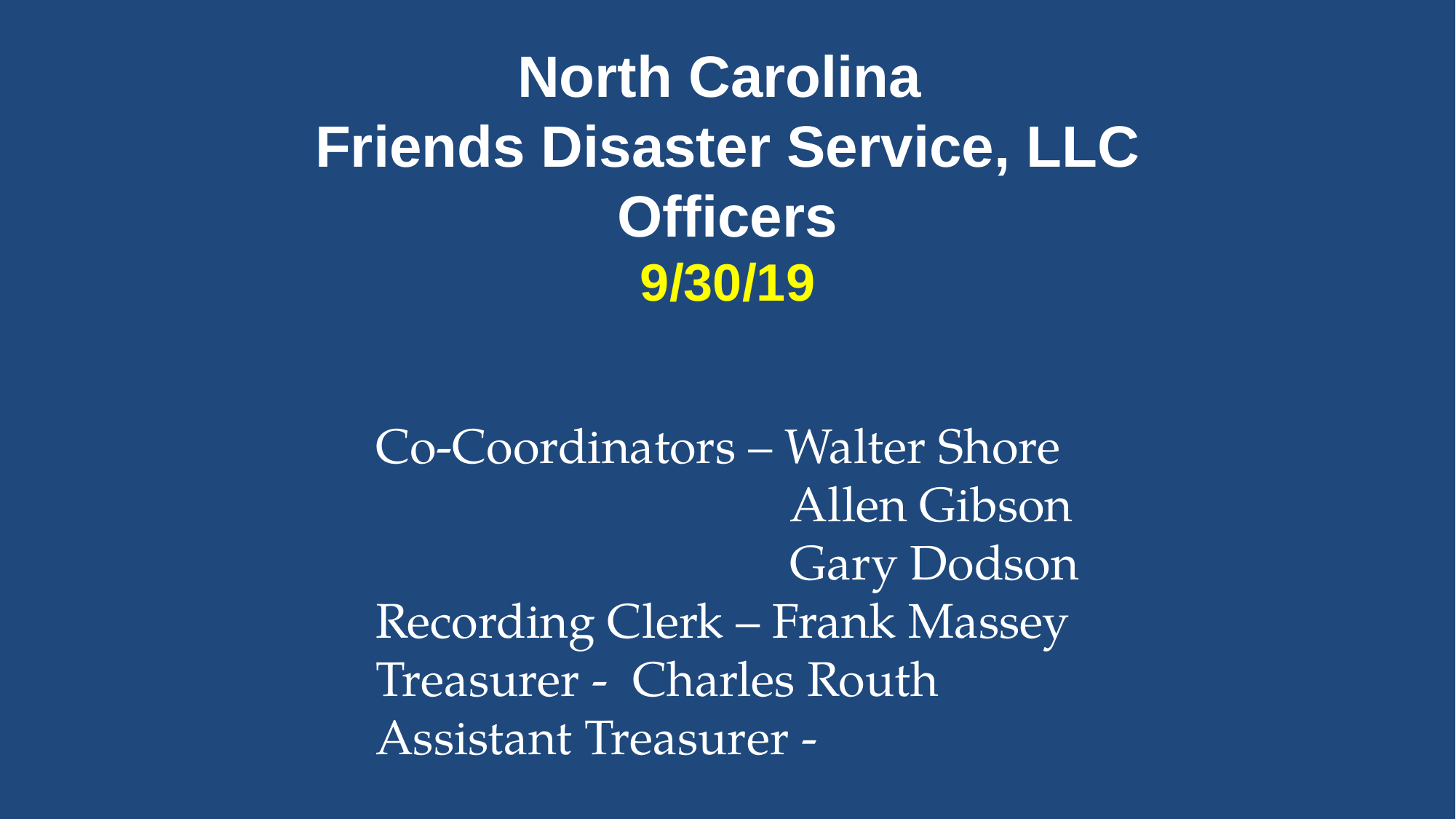

# North Carolina Friends Disaster Service, LLC Officers 9/30/19

Co-Coordinators – Walter Shore
                                  Allen Gibson
                                  Gary Dodson
Recording Clerk – Frank Massey
Treasurer -  Charles Routh
Assistant Treasurer -